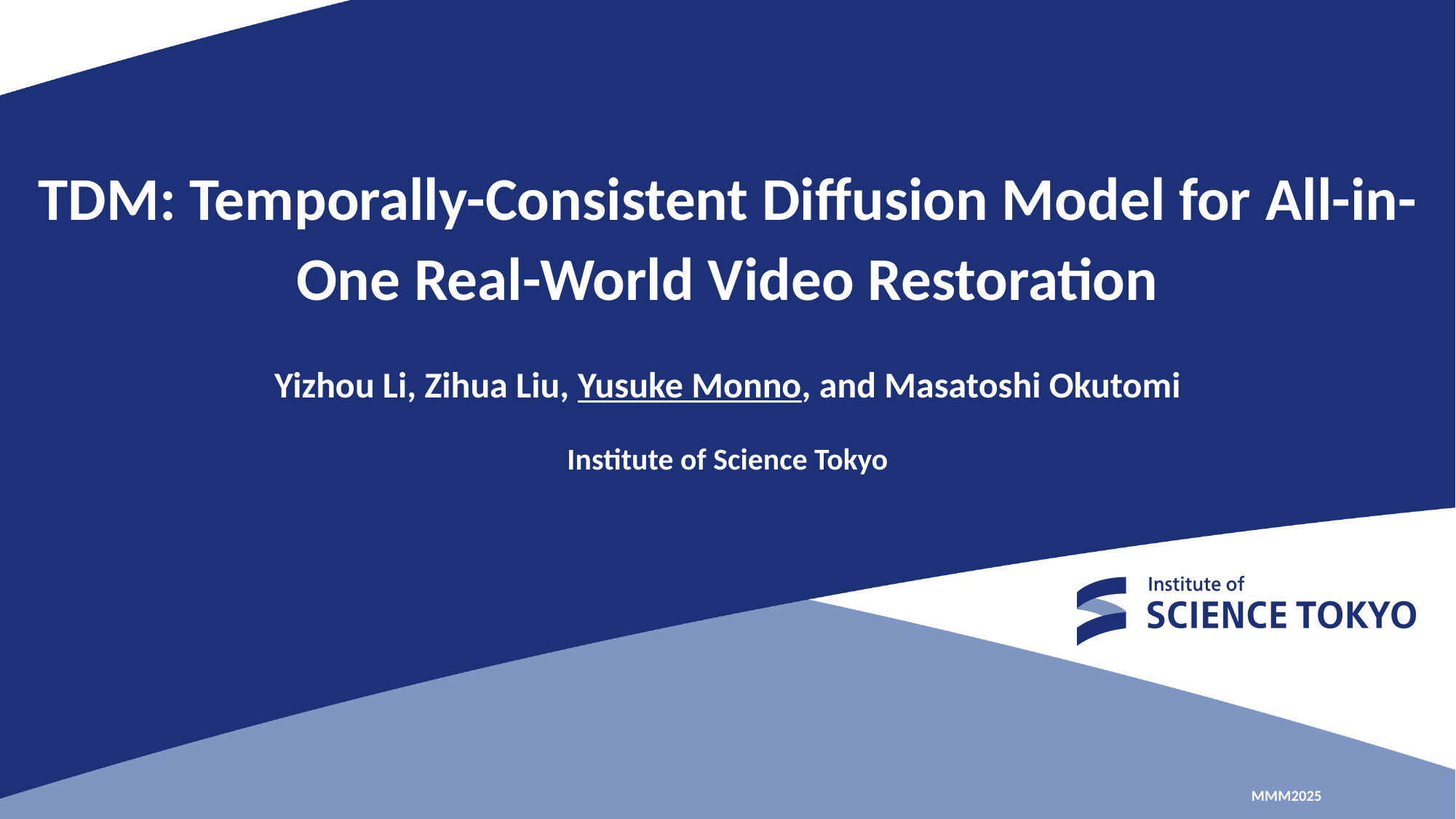

# TDM: Temporally-Consistent Diffusion Model for All-in-One Real-World Video Restoration
Yizhou Li, Zihua Liu, Yusuke Monno, and Masatoshi Okutomi

Institute of Science Tokyo
MMM2025